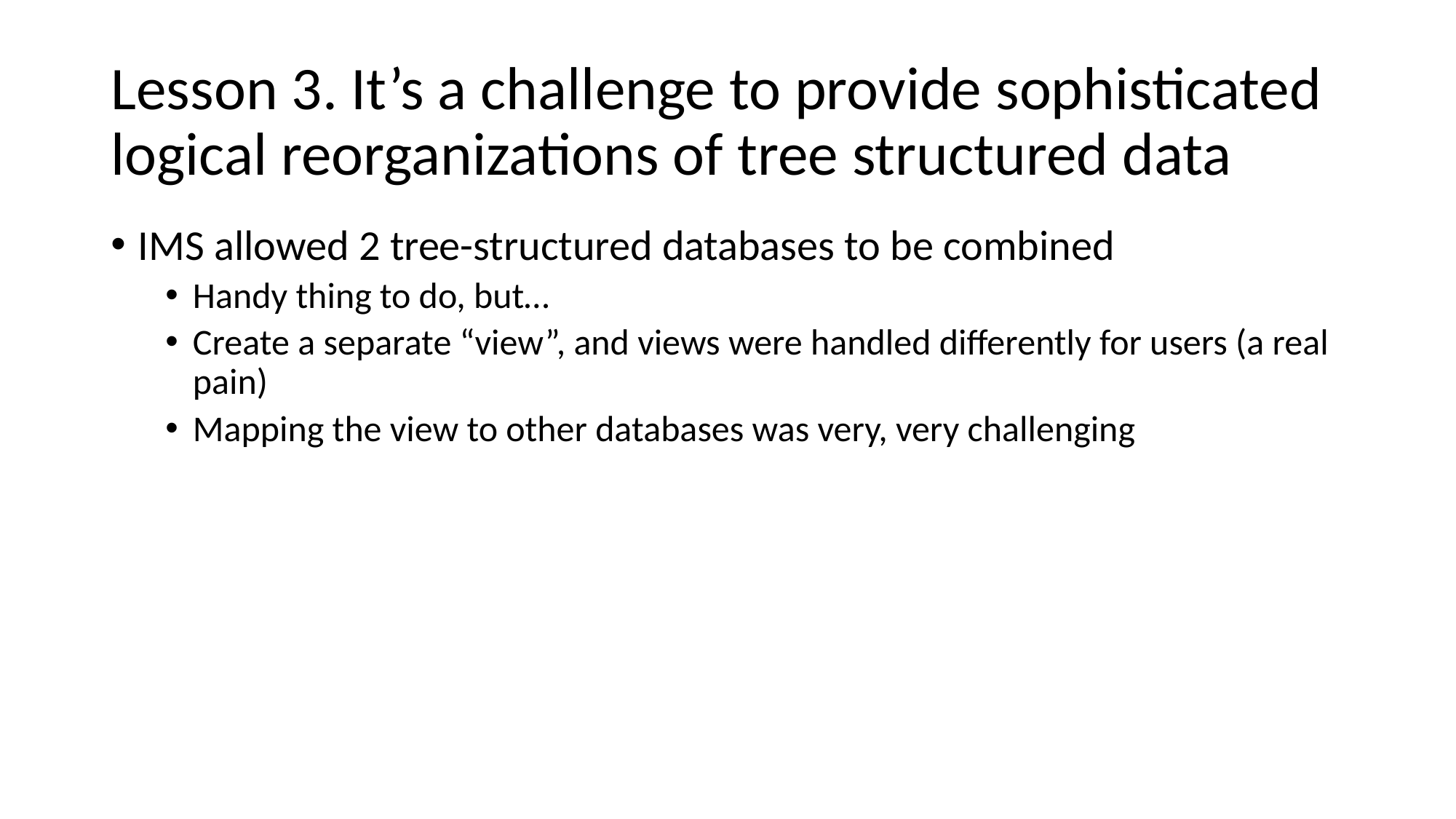

# Lesson 3. It’s a challenge to provide sophisticated logical reorganizations of tree structured data
IMS allowed 2 tree-structured databases to be combined
Handy thing to do, but…
Create a separate “view”, and views were handled differently for users (a real pain)
Mapping the view to other databases was very, very challenging